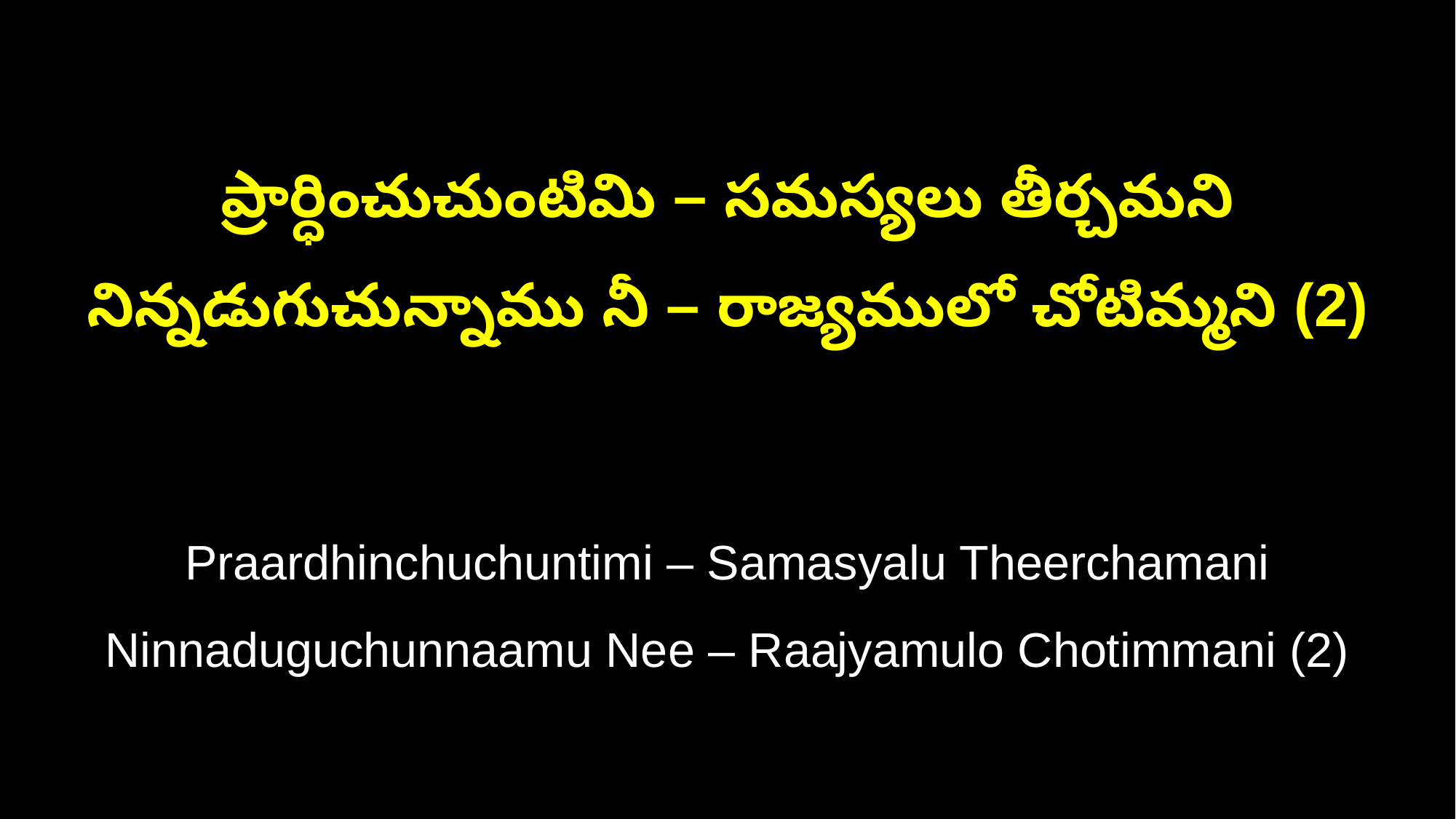

ప్రార్ధించుచుంటిమి – సమస్యలు తీర్చమని
నిన్నడుగుచున్నాము నీ – రాజ్యములో చోటిమ్మని (2)
Praardhinchuchuntimi – Samasyalu Theerchamani
Ninnaduguchunnaamu Nee – Raajyamulo Chotimmani (2)